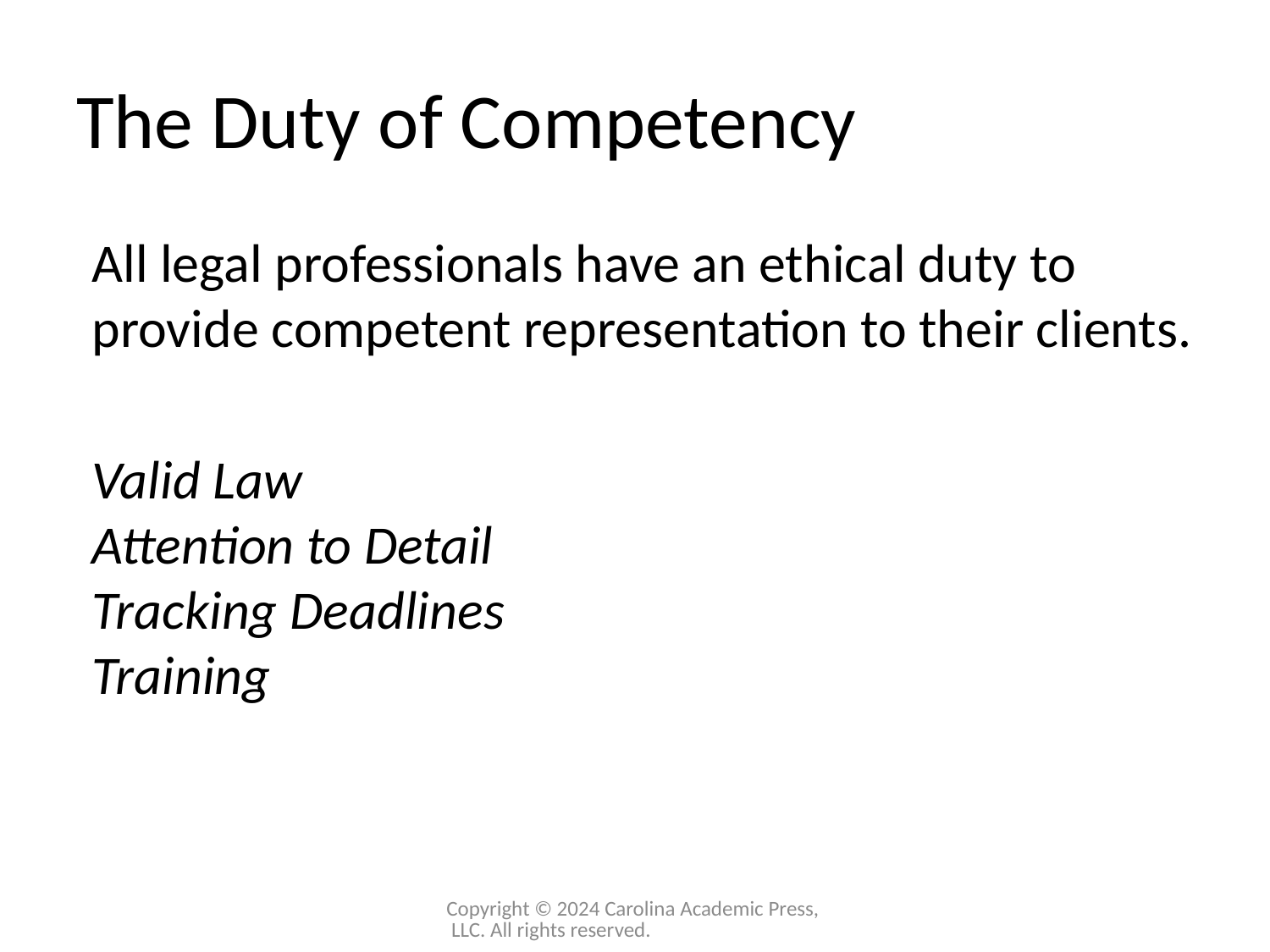

# The Duty of Competency
All legal professionals have an ethical duty to provide competent representation to their clients.

Valid Law
Attention to Detail
Tracking Deadlines
Training
Copyright © 2024 Carolina Academic Press, LLC. All rights reserved.